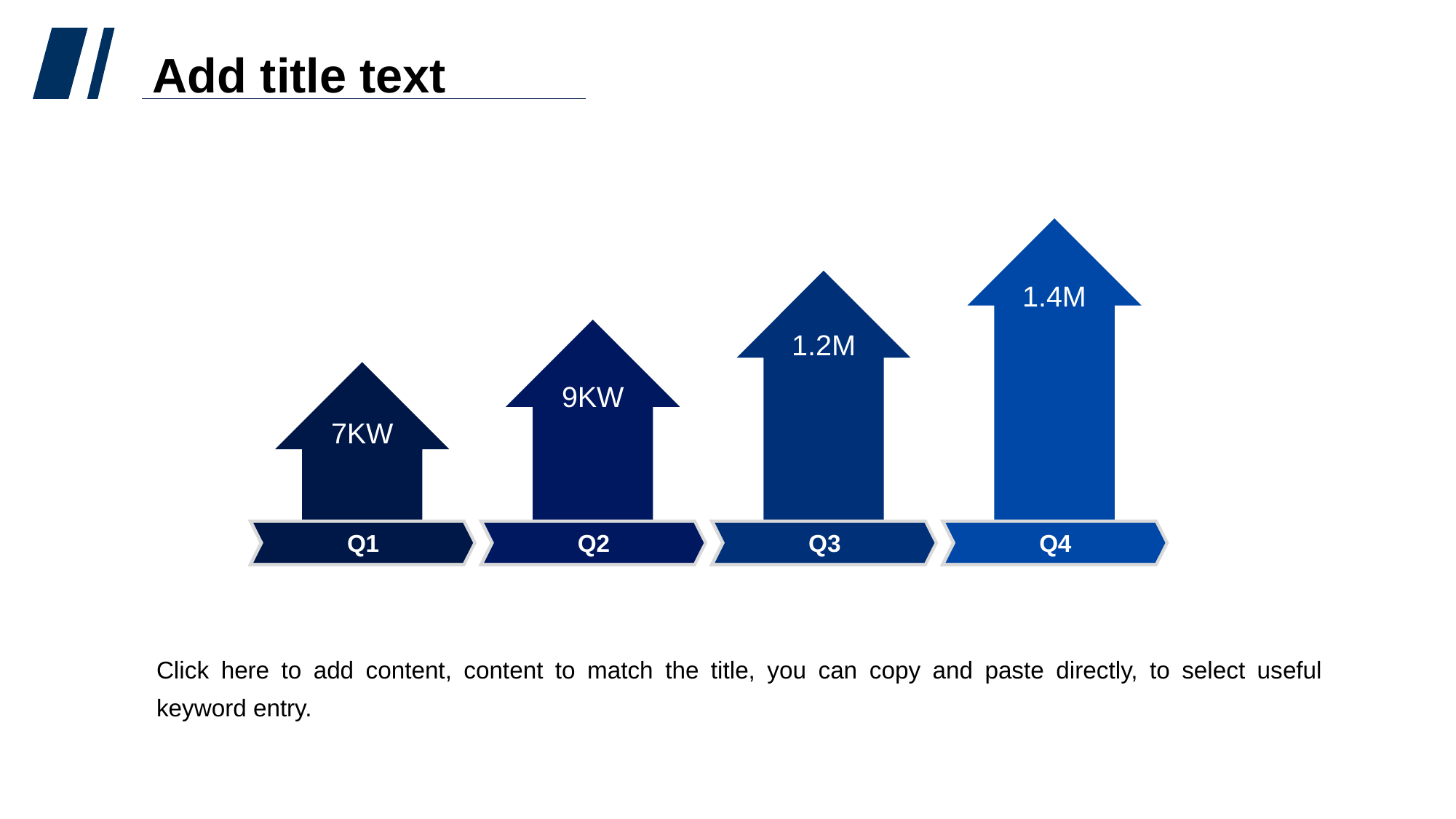

Add title text
1.4M

1.2M

9KW
7KW

Q2

Q3

Q4

Q1
Click here to add content, content to match the title, you can copy and paste directly, to select useful keyword entry.